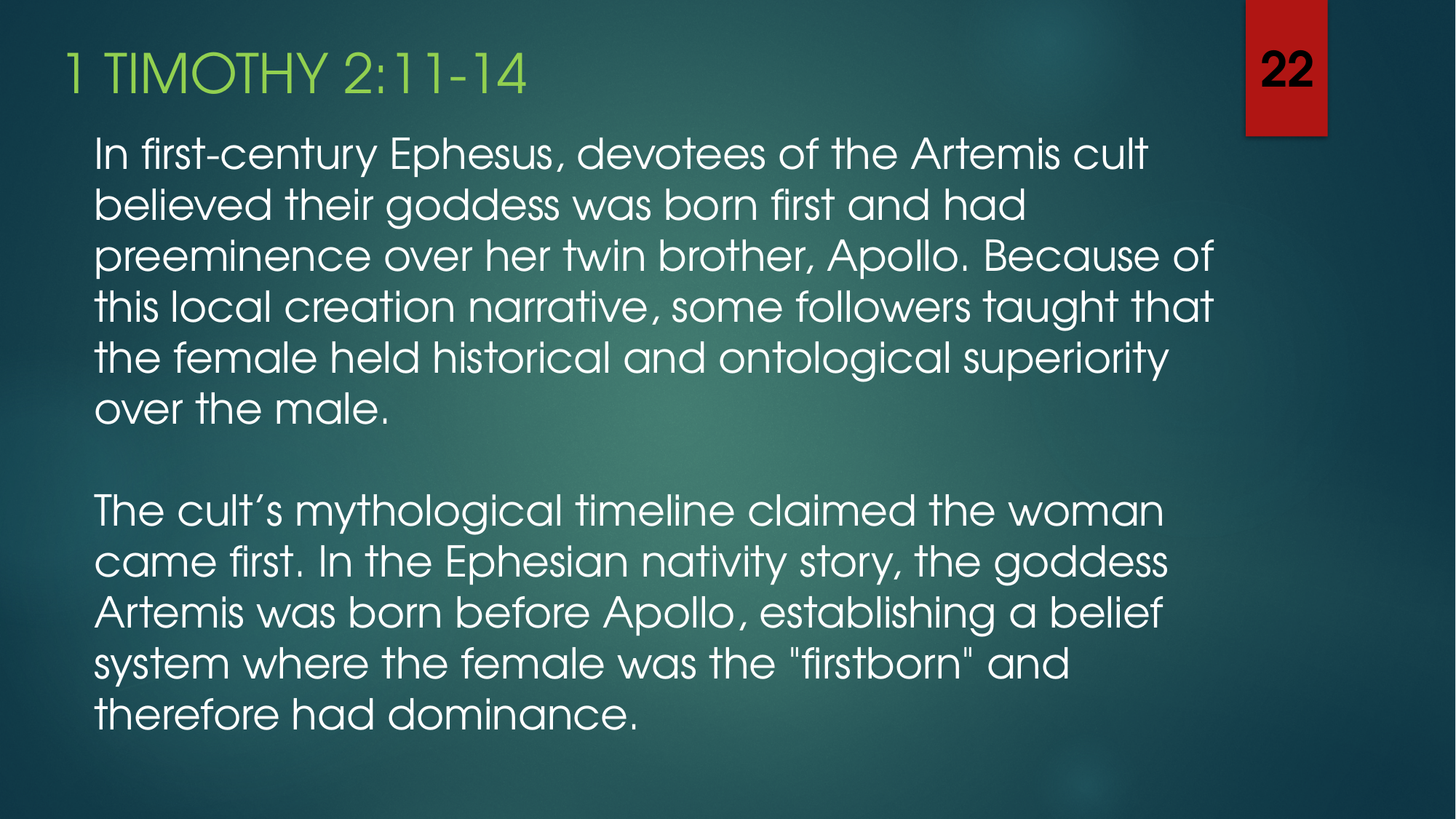

1 Timothy 2:11-14
22
In first-century Ephesus, devotees of the Artemis cult believed their goddess was born first and had preeminence over her twin brother, Apollo. Because of this local creation narrative, some followers taught that the female held historical and ontological superiority over the male.

The cult’s mythological timeline claimed the woman came first. In the Ephesian nativity story, the goddess Artemis was born before Apollo, establishing a belief system where the female was the "firstborn" and therefore had dominance.